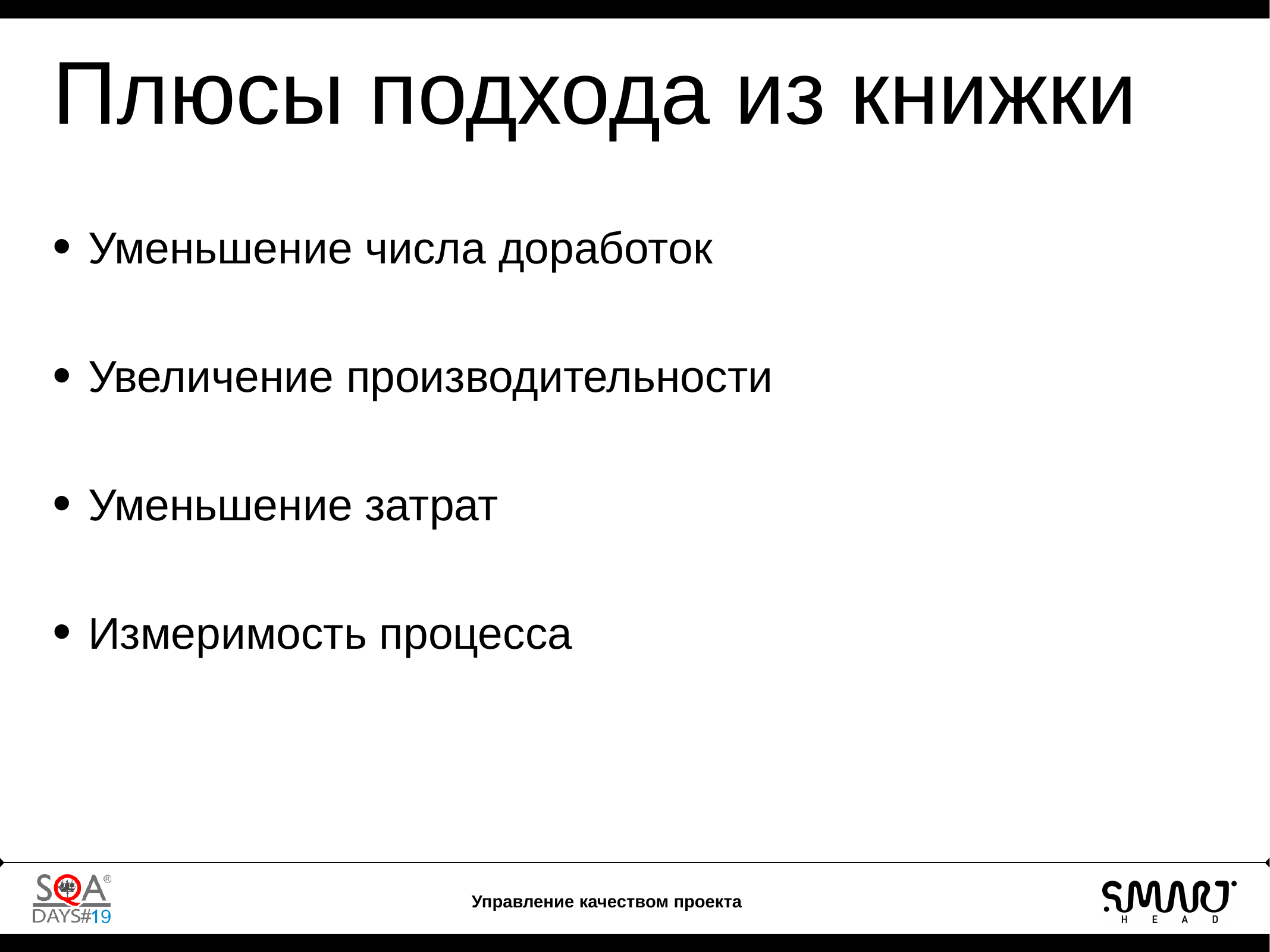

Плюсы подхода из книжки
Уменьшение числа доработок

Увеличение производительности

Уменьшение затрат

Измеримость процесса